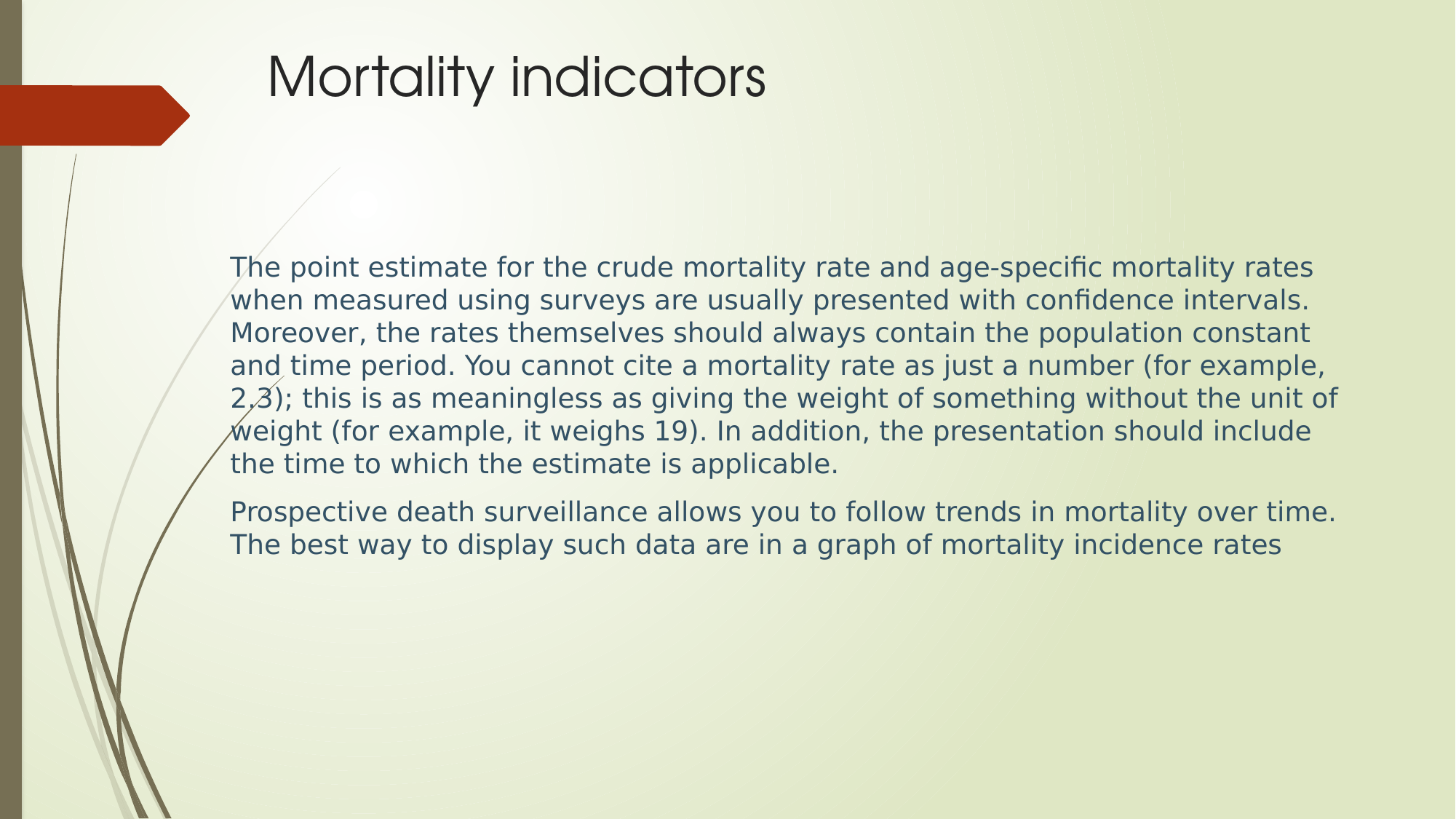

# Mortality indicators

The point estimate for the crude mortality rate and age-specific mortality rates when measured using surveys are usually presented with confidence intervals. Moreover, the rates themselves should always contain the population constant and time period. You cannot cite a mortality rate as just a number (for example, 2.3); this is as meaningless as giving the weight of something without the unit of weight (for example, it weighs 19). In addition, the presentation should include the time to which the estimate is applicable.
Prospective death surveillance allows you to follow trends in mortality over time. The best way to display such data are in a graph of mortality incidence rates